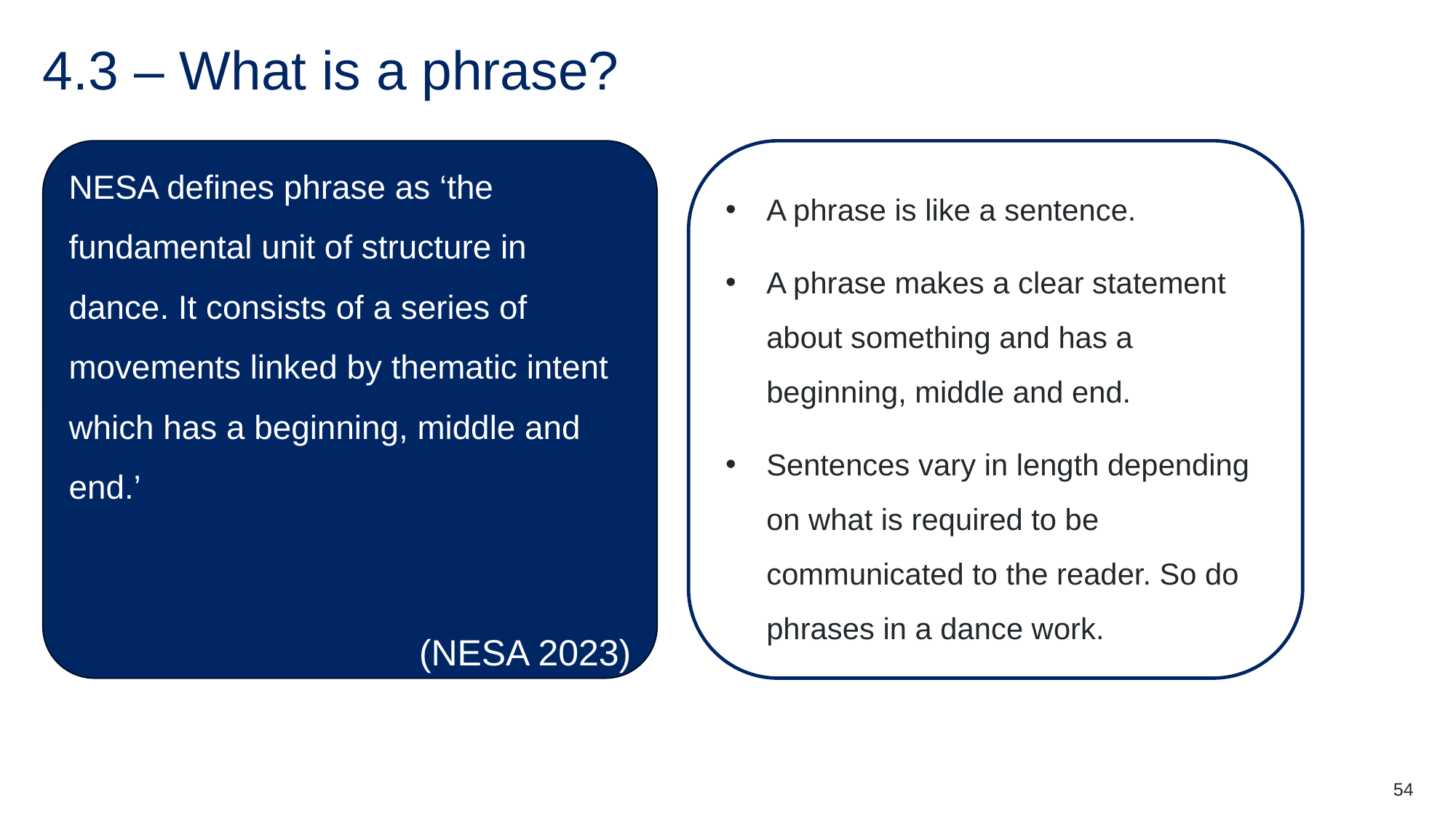

# 4.3 – What is a phrase?
NESA defines phrase as ‘the fundamental unit of structure in dance. It consists of a series of movements linked by thematic intent which has a beginning, middle and end.’

(NESA 2023)
A phrase is like a sentence.
A phrase makes a clear statement about something and has a beginning, middle and end.
Sentences vary in length depending on what is required to be communicated to the reader. So do phrases in a dance work.
54